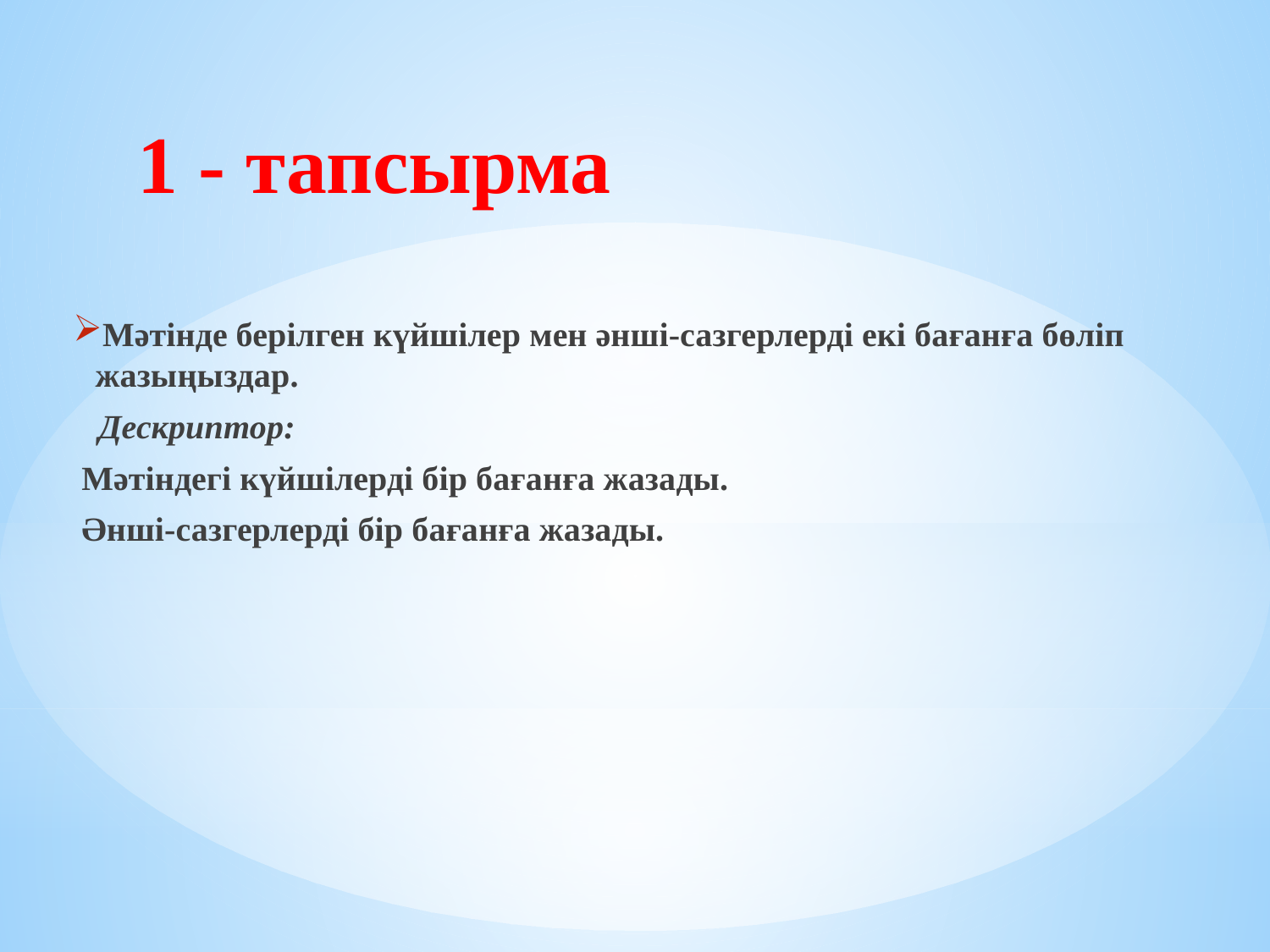

# 1 - тапсырма
 Мәтінде берілген күйшілер мен әнші-сазгерлерді екі бағанға бөліп жазыңыздар.
   Дескриптор:
 Мәтіндегі күйшілерді бір бағанға жазады.
 Әнші-сазгерлерді бір бағанға жазады.